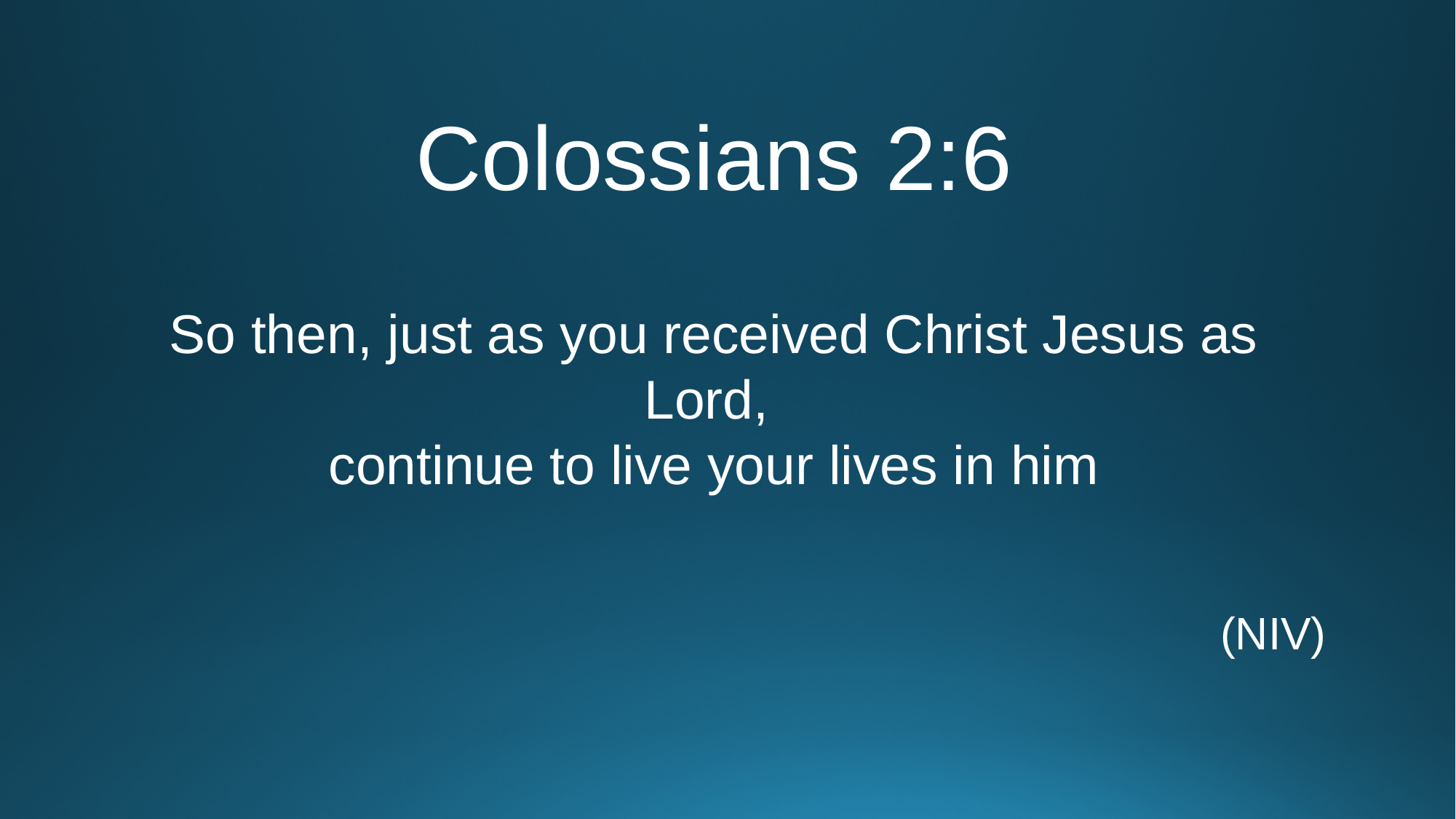

Colossians 2:6
So then, just as you received Christ Jesus as Lord,
continue to live your lives in him

(NIV)